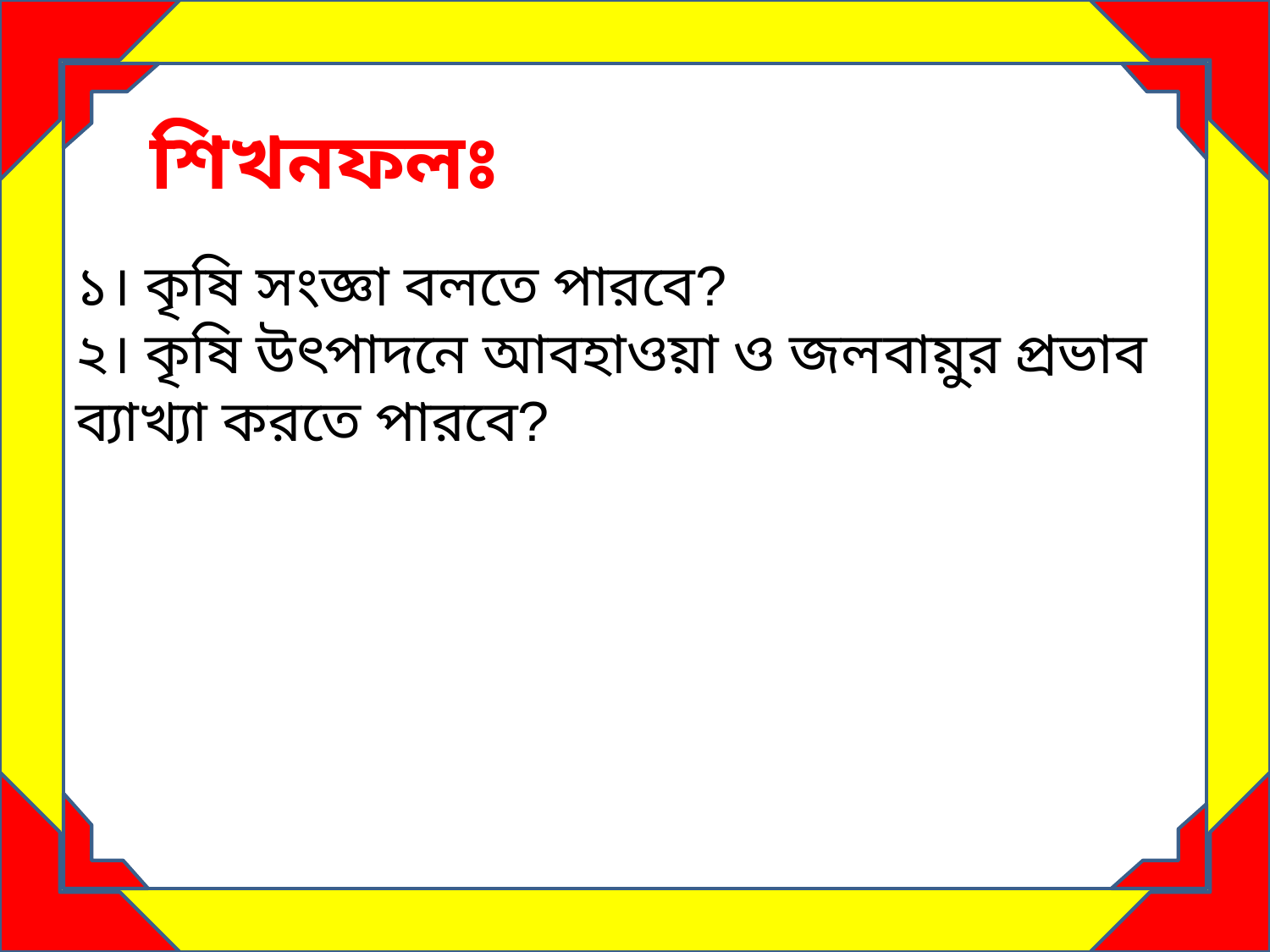

শিখনফলঃ
১। কৃষি সংজ্ঞা বলতে পারবে?
২। কৃষি উৎপাদনে আবহাওয়া ও জলবায়ুর প্রভাব ব্যাখ্যা করতে পারবে?